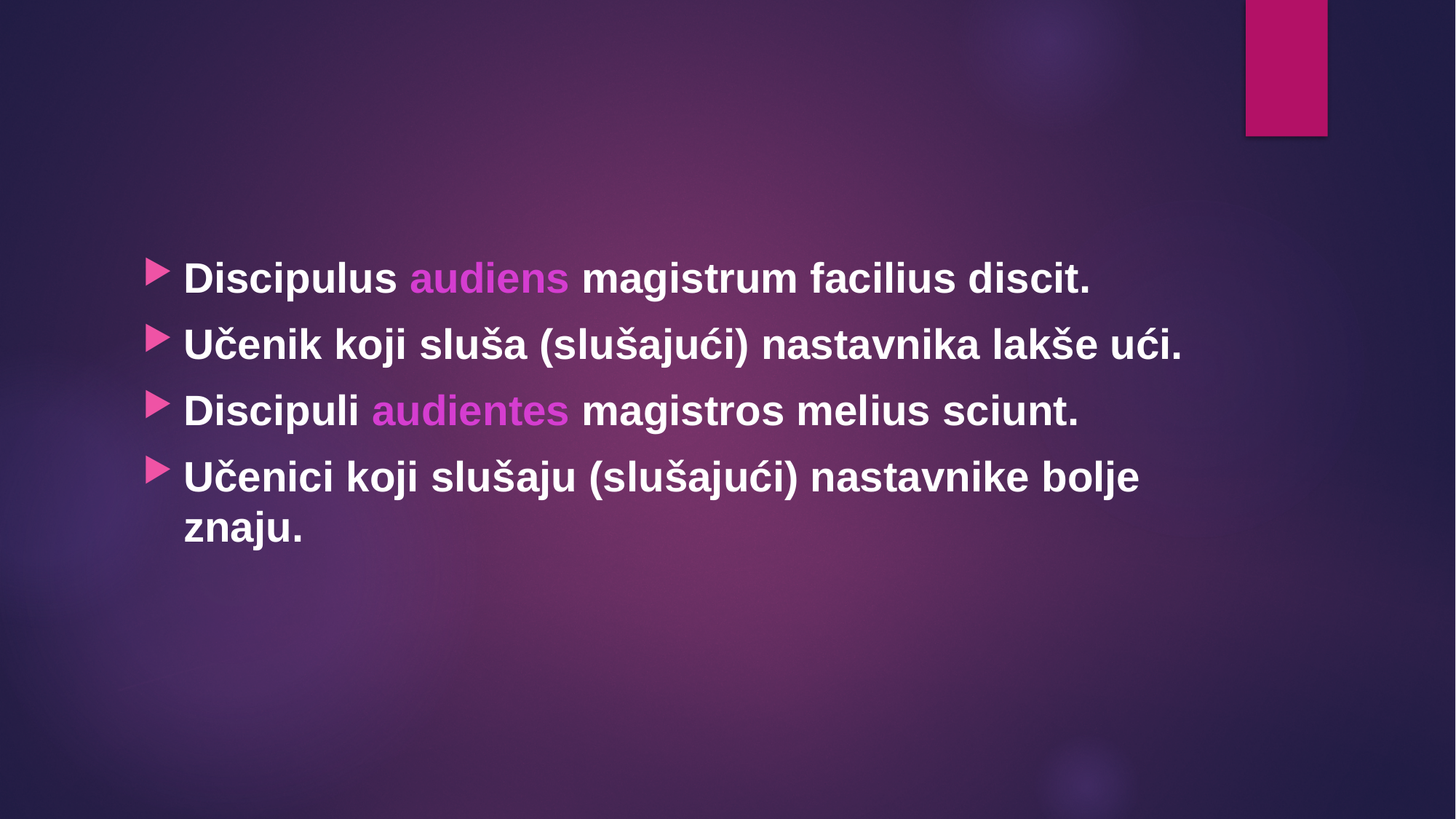

Discipulus audiens magistrum facilius discit.
Učenik koji sluša (slušajući) nastavnika lakše ući.
Discipuli audientes magistros melius sciunt.
Učenici koji slušaju (slušajući) nastavnike bolje znaju.